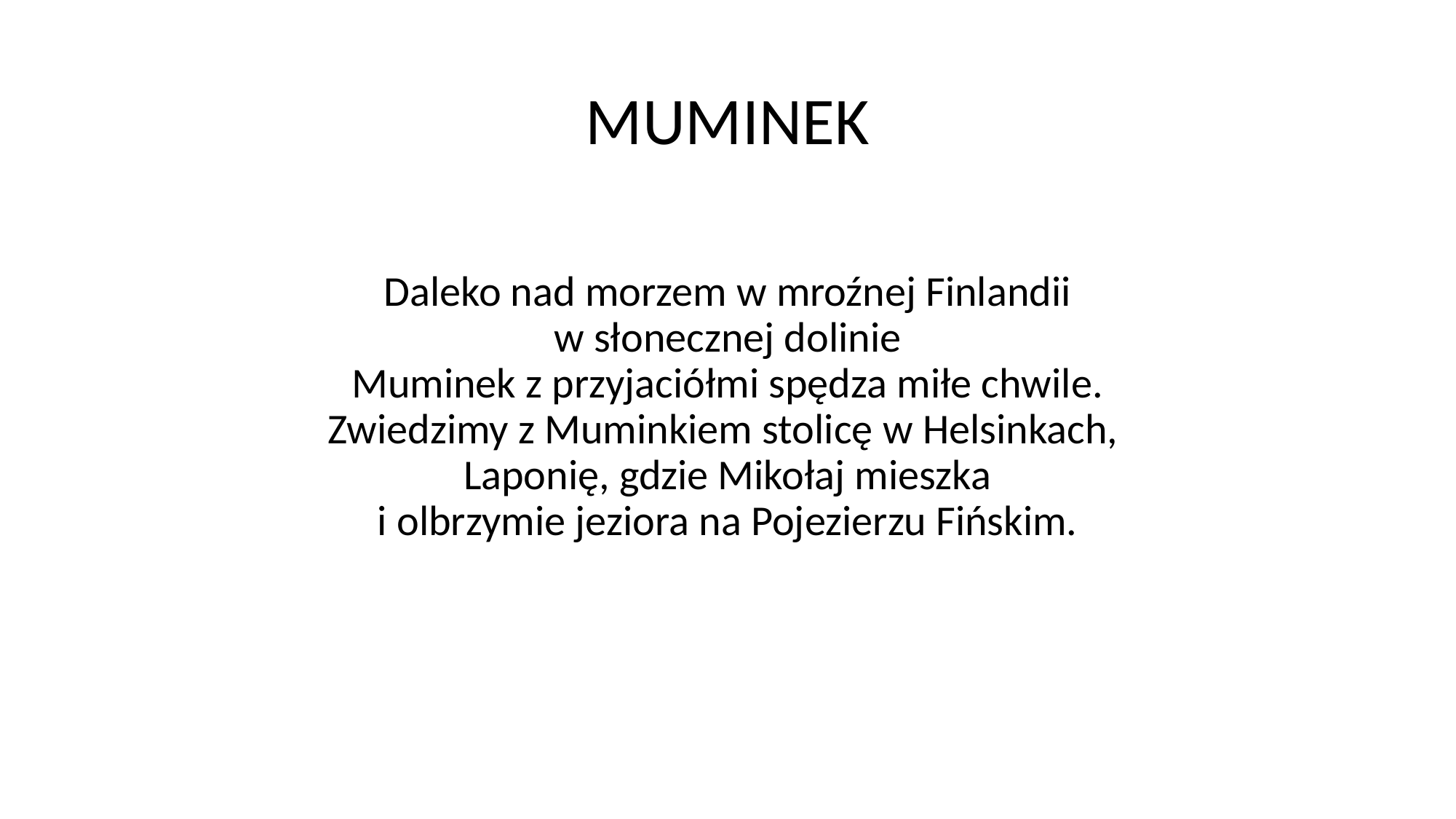

# MUMINEK
Daleko nad morzem w mroźnej Finlandii
w słonecznej dolinie
Muminek z przyjaciółmi spędza miłe chwile.
Zwiedzimy z Muminkiem stolicę w Helsinkach, 
Laponię, gdzie Mikołaj mieszka
i olbrzymie jeziora na Pojezierzu Fińskim.